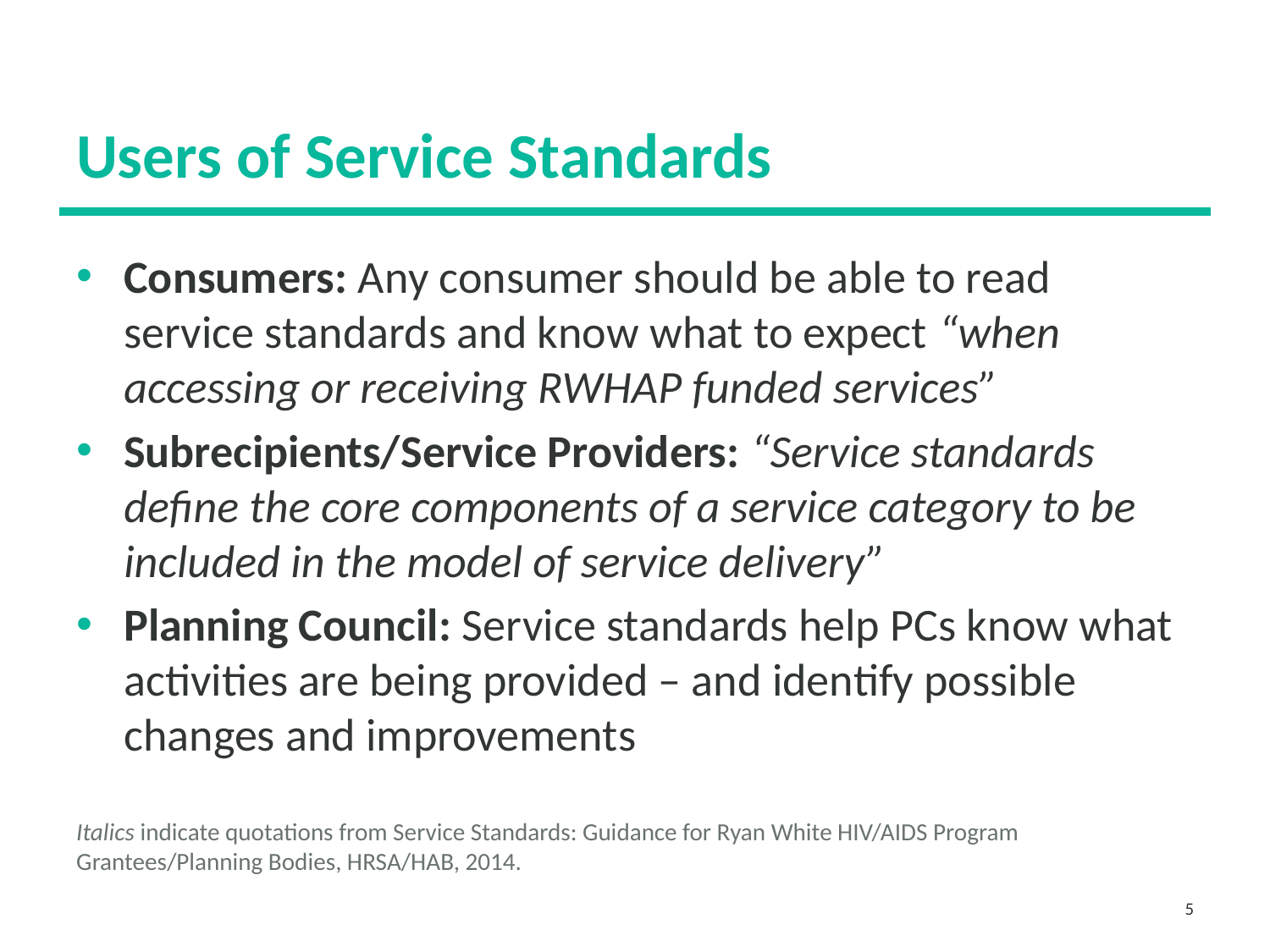

# Users of Service Standards
Consumers: Any consumer should be able to read service standards and know what to expect “when accessing or receiving RWHAP funded services”
Subrecipients/Service Providers: “Service standards define the core components of a service category to be included in the model of service delivery”
Planning Council: Service standards help PCs know what activities are being provided – and identify possible changes and improvements

Italics indicate quotations from Service Standards: Guidance for Ryan White HIV/AIDS Program Grantees/Planning Bodies, HRSA/HAB, 2014.
5